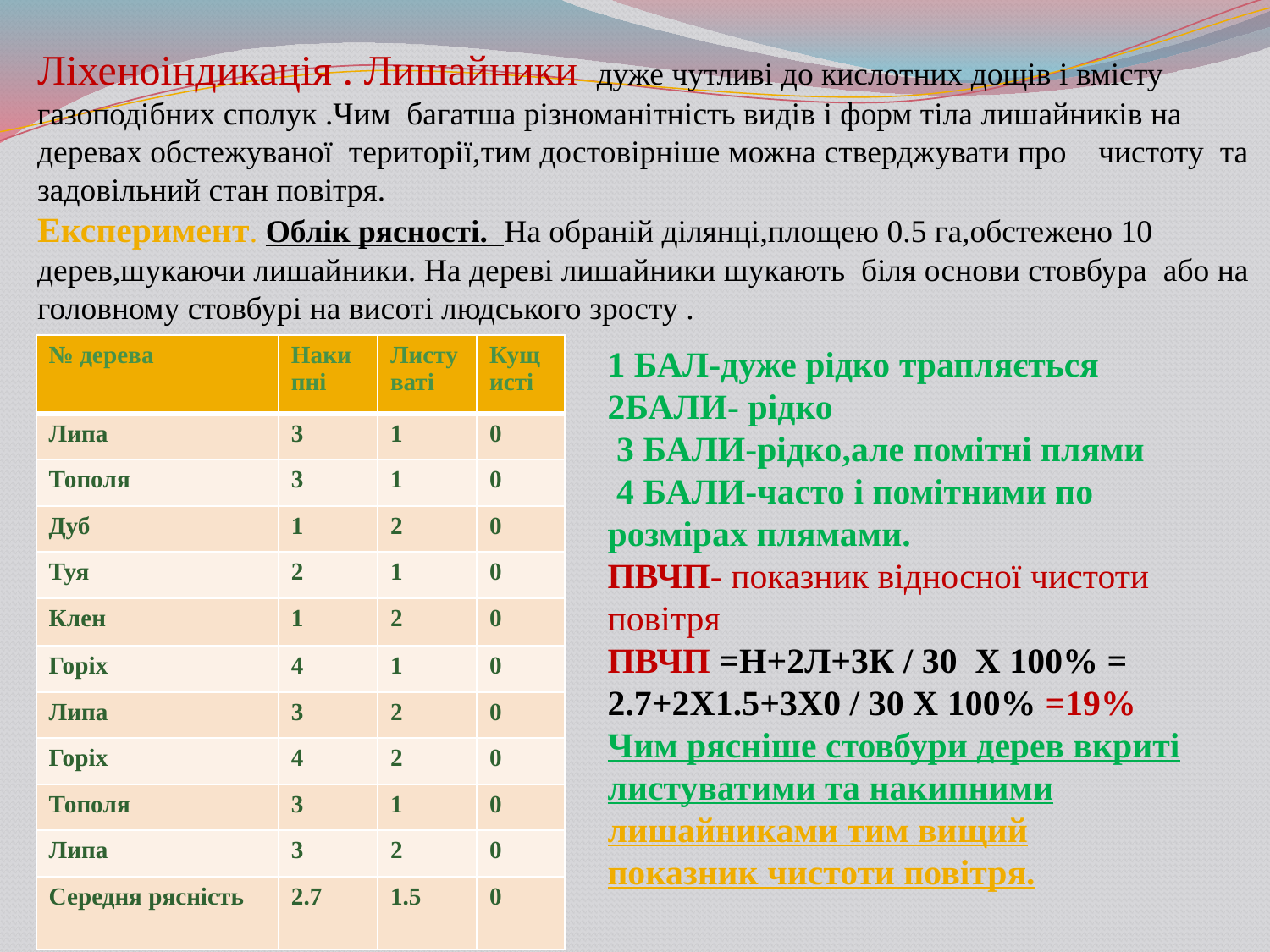

Ліхеноіндикація . Лишайники  дуже чутливі до кислотних дощів і вмісту газоподібних сполук .Чим  багатша різноманітність видів і форм тіла лишайників на деревах обстежуваної  території,тим достовірніше можна стверджувати про    чистоту  та задовільний стан повітря.
Експеримент. Облік рясності.  На обраній ділянці,площею 0.5 га,обстежено 10 дерев,шукаючи лишайники. На дереві лишайники шукають  біля основи стовбура  або на головному стовбурі на висоті людського зросту .
| № дерева | Накипні | Листуваті | Кущисті |
| --- | --- | --- | --- |
| Липа | 3 | 1 | 0 |
| Тополя | 3 | 1 | 0 |
| Дуб | 1 | 2 | 0 |
| Туя | 2 | 1 | 0 |
| Клен | 1 | 2 | 0 |
| Горіх | 4 | 1 | 0 |
| Липа | 3 | 2 | 0 |
| Горіх | 4 | 2 | 0 |
| Тополя | 3 | 1 | 0 |
| Липа | 3 | 2 | 0 |
| Середня рясність | 2.7 | 1.5 | 0 |
1 БАЛ-дуже рідко трапляється
2БАЛИ- рідко
 3 БАЛИ-рідко,але помітні плями
 4 БАЛИ-часто і помітними по розмірах плямами.
ПВЧП- показник відносної чистоти повітря
ПВЧП =Н+2Л+3К / 30  Х 100% = 2.7+2Х1.5+3Х0 / 30 Х 100% =19%
Чим рясніше стовбури дерев вкриті листуватими та накипними лишайниками тим вищий показник чистоти повітря.